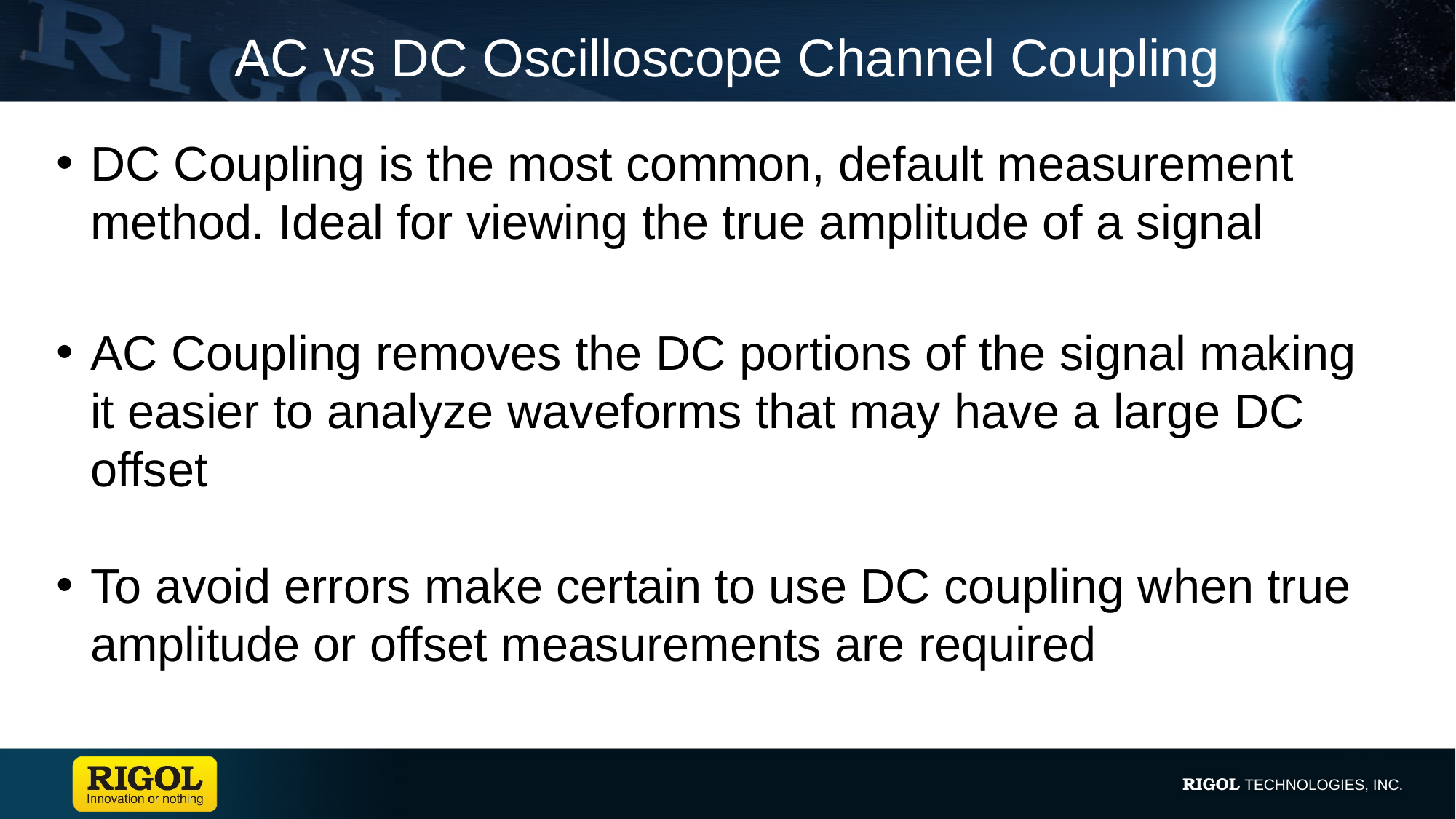

# AC vs DC Oscilloscope Channel Coupling
DC Coupling is the most common, default measurement method. Ideal for viewing the true amplitude of a signal

AC Coupling removes the DC portions of the signal making it easier to analyze waveforms that may have a large DC offset

To avoid errors make certain to use DC coupling when true amplitude or offset measurements are required